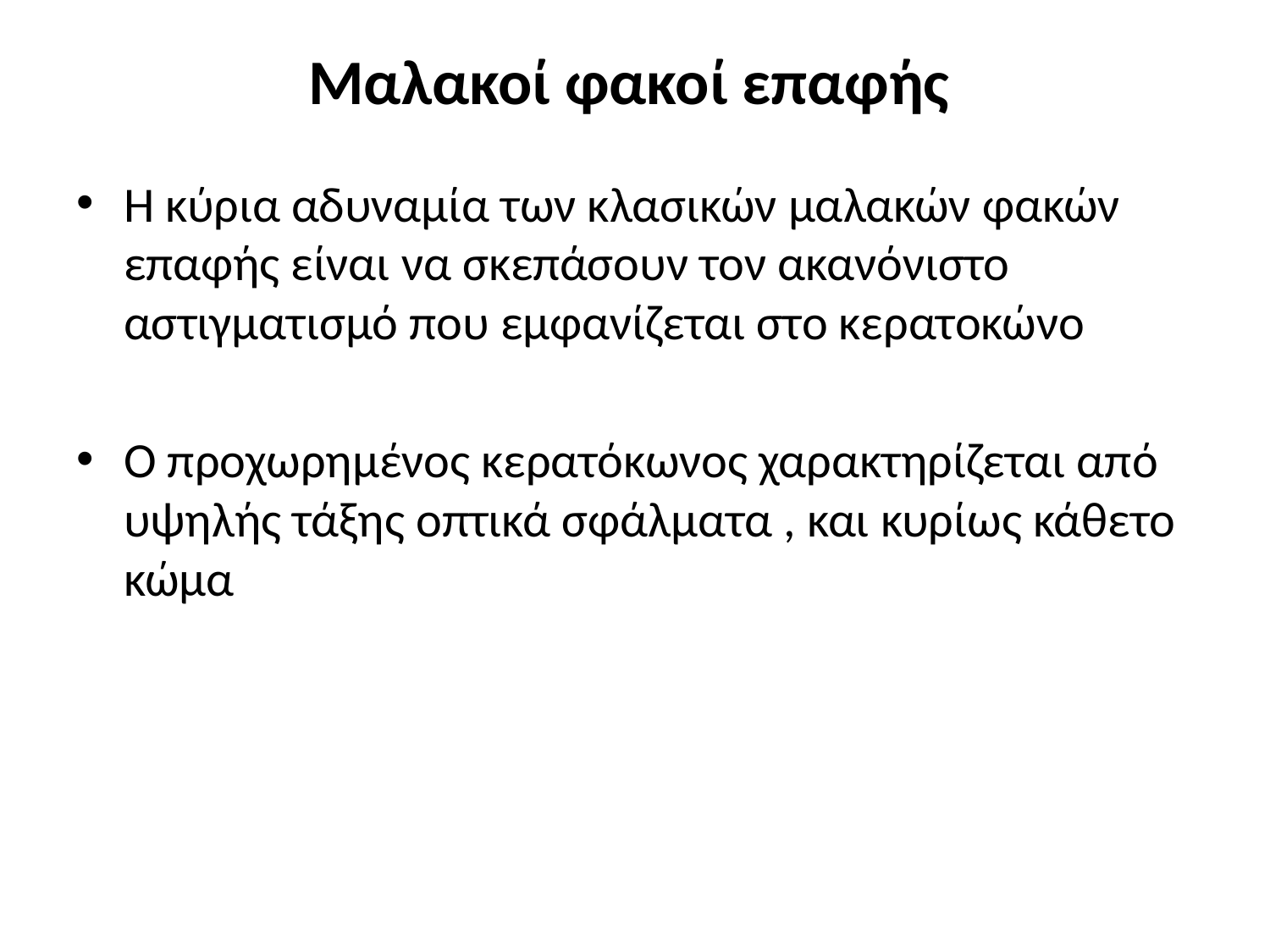

# Μαλακοί φακοί επαφής
Η κύρια αδυναμία των κλασικών μαλακών φακών επαφής είναι να σκεπάσουν τον ακανόνιστο αστιγματισμό που εμφανίζεται στο κερατοκώνο

Ο προχωρημένος κερατόκωνος χαρακτηρίζεται από υψηλής τάξης οπτικά σφάλματα , και κυρίως κάθετο κώμα